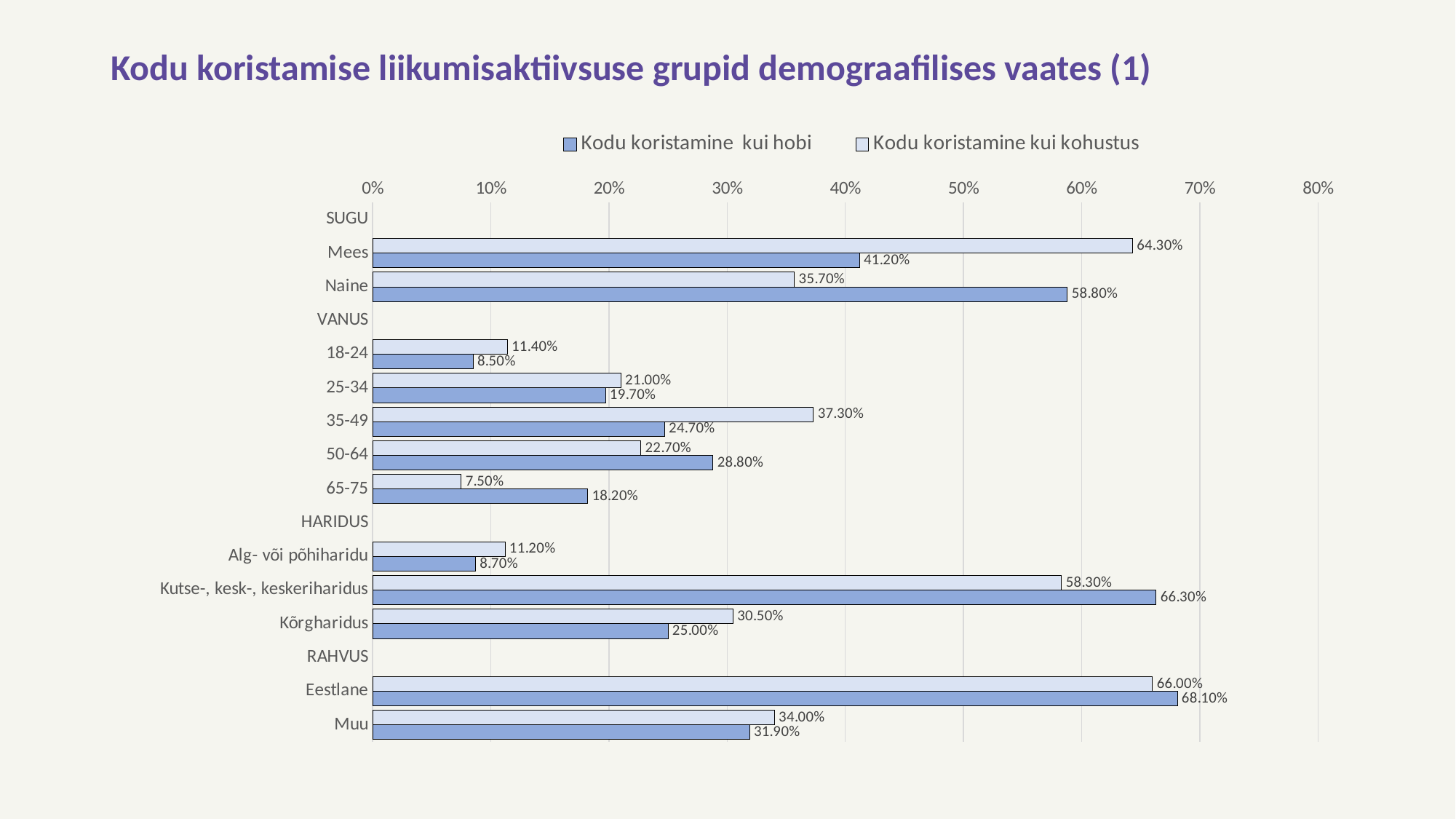

# Kodu koristamise liikumisaktiivsuse grupid demograafilises vaates (1)

### Chart

| Category | Kodu koristamine kui kohustus | Kodu koristamine  kui hobi |
|---|---|---|
| SUGU | None | None |
| Mees | 0.643 | 0.412 |
| Naine | 0.357 | 0.588 |
| VANUS | None | None |
| 18-24 | 0.114 | 0.085 |
| 25-34 | 0.21 | 0.197 |
| 35-49 | 0.373 | 0.247 |
| 50-64 | 0.227 | 0.288 |
| 65-75 | 0.075 | 0.182 |
| HARIDUS | None | None |
| Alg- või põhiharidu | 0.112 | 0.087 |
| Kutse-, kesk-, keskeriharidus | 0.583 | 0.663 |
| Kõrgharidus | 0.305 | 0.25 |
| RAHVUS | None | None |
| Eestlane | 0.66 | 0.681 |
| Muu | 0.34 | 0.319 |